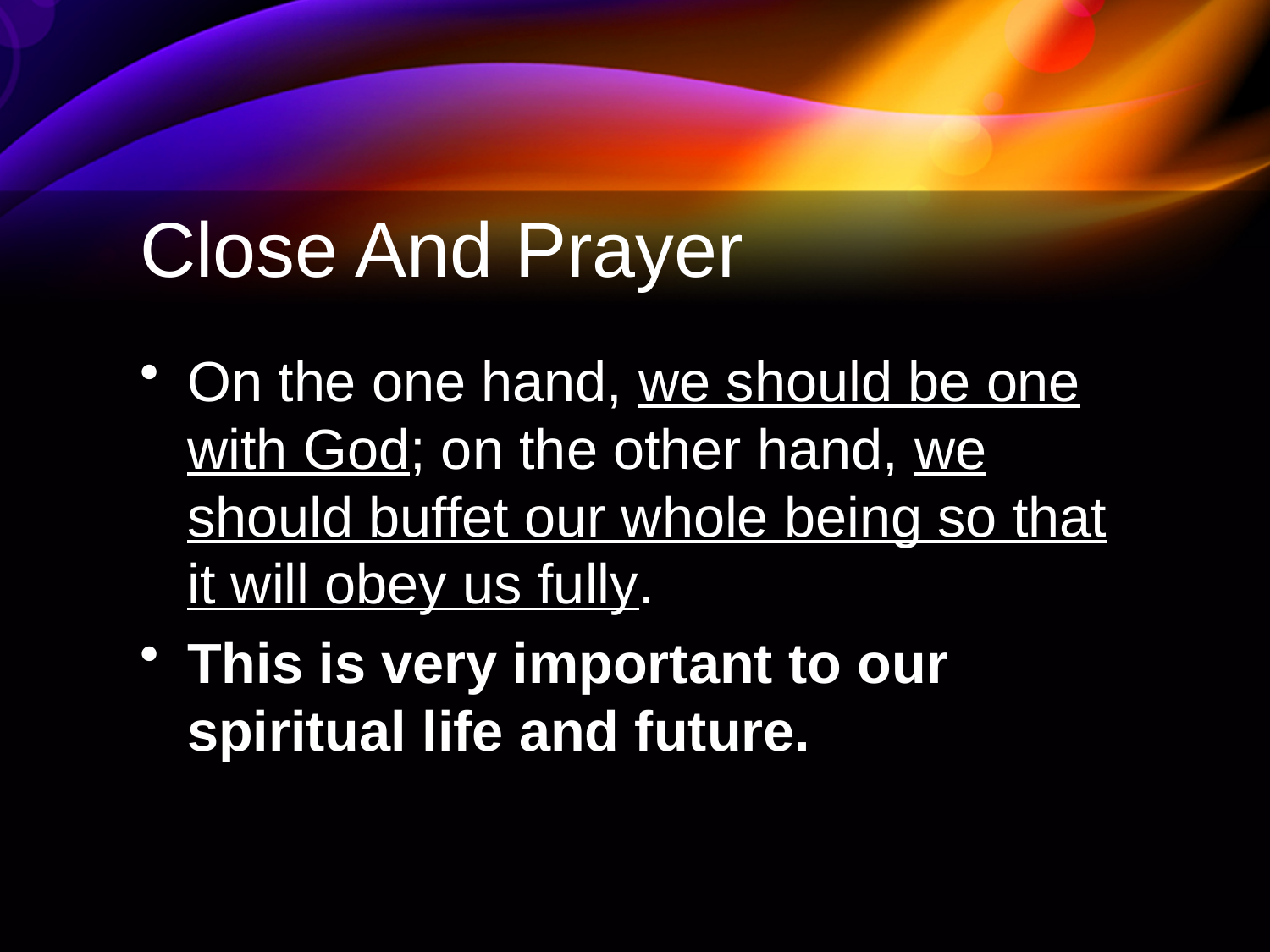

# Close And Prayer
On the one hand, we should be one with God; on the other hand, we should buffet our whole being so that it will obey us fully.
This is very important to our spiritual life and future.